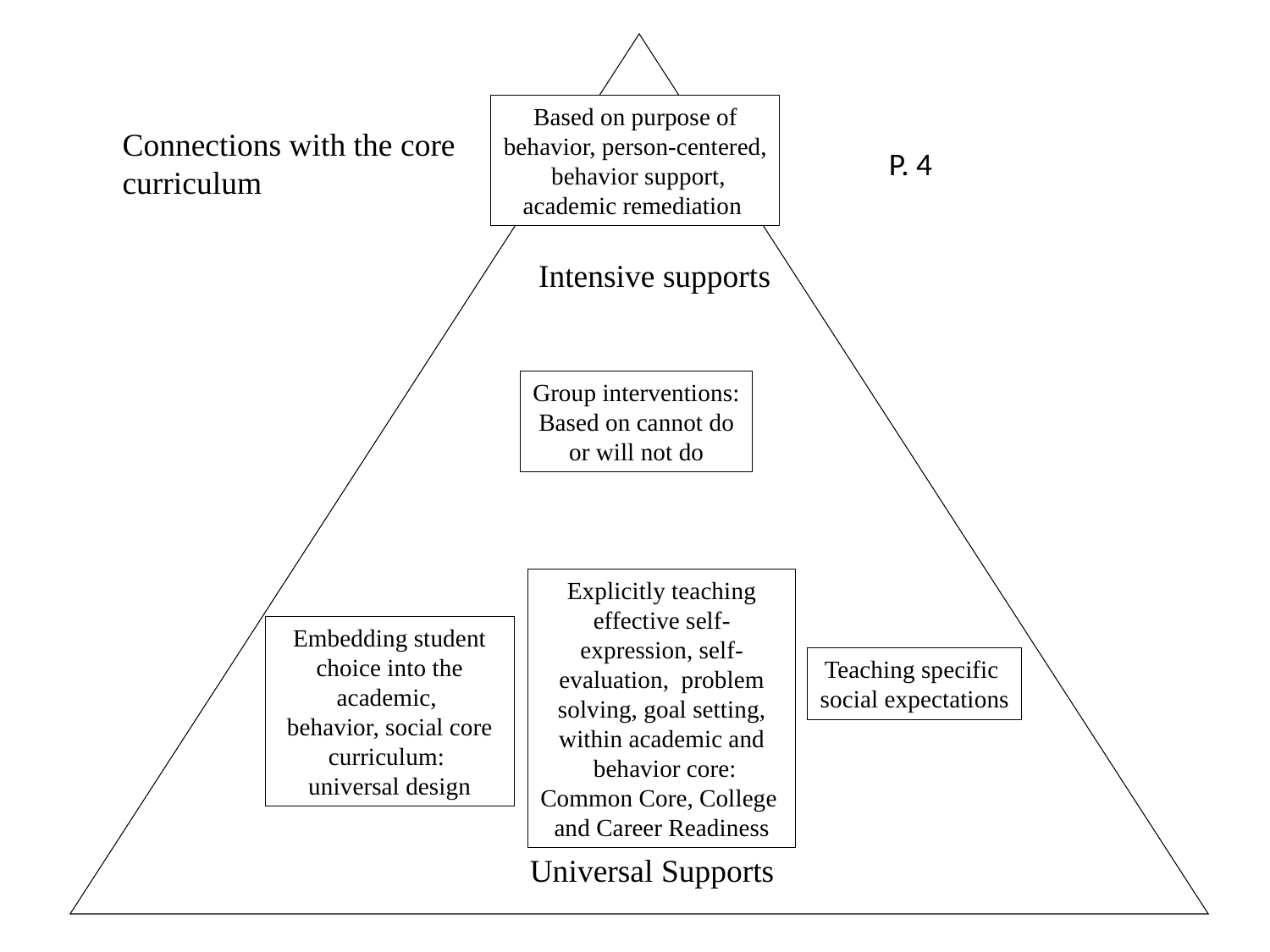

Based on purpose of
behavior, person-centered,
 behavior support,
academic remediation
Connections with the core
curriculum
P. 4
Intensive supports
Group interventions:
Based on cannot do
or will not do
Explicitly teaching
effective self-
expression, self-
evaluation,  problem
solving, goal setting,
within academic and
 behavior core:
Common Core, College
and Career Readiness
Embedding student
choice into the academic,
behavior, social core curriculum:
universal design
Teaching specific
social expectations
Universal Supports